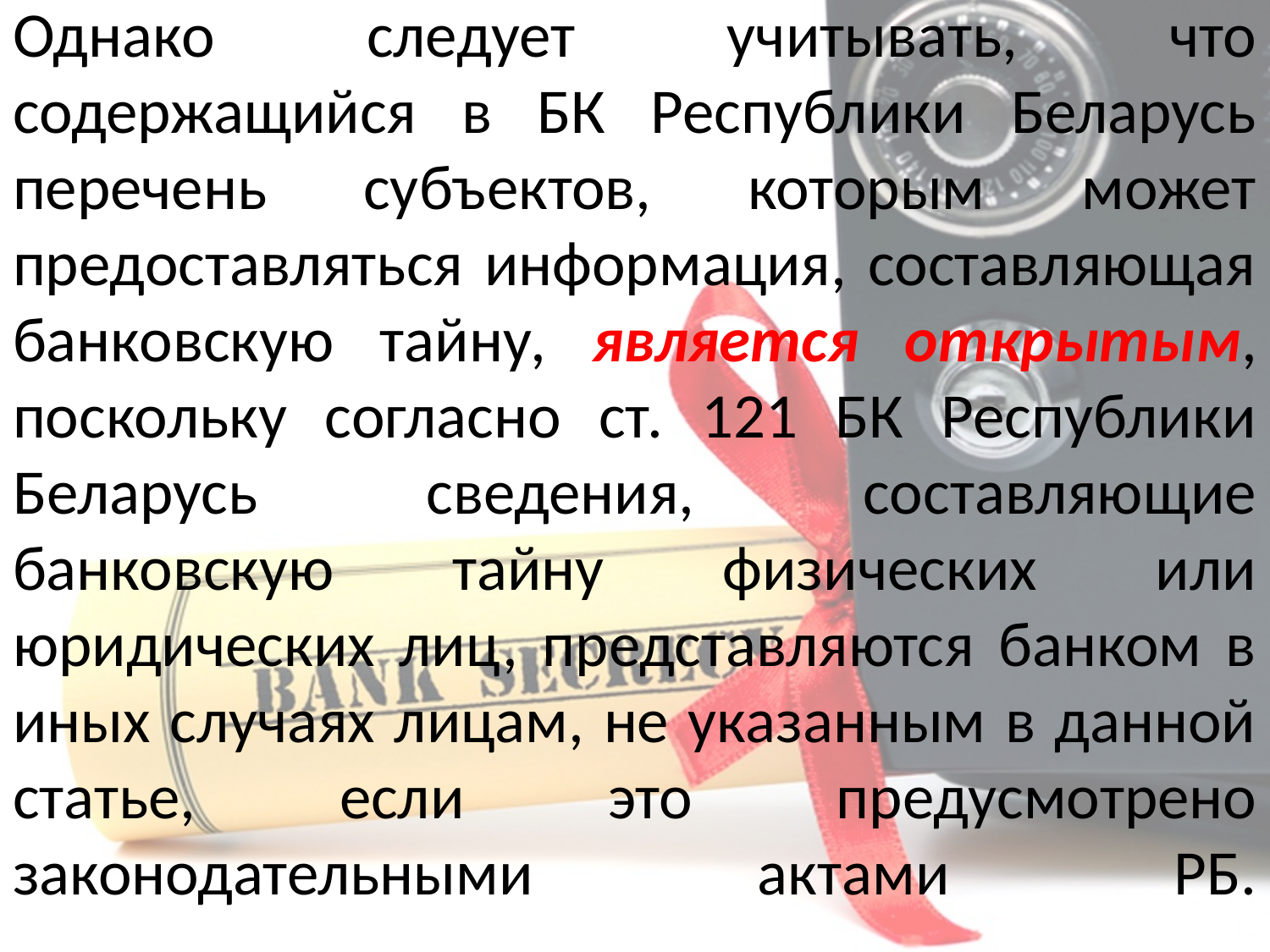

# Однако следует учитывать, что содержащийся в БК Республики Беларусь перечень субъектов, которым может предоставляться информация, составляющая банковскую тайну, является открытым, поскольку согласно ст. 121 БК Республики Беларусь сведения, составляющие банковскую тайну физических или юридических лиц, представляются банком в иных случаях лицам, не указанным в данной статье, если это предусмотрено законодательными актами РБ.